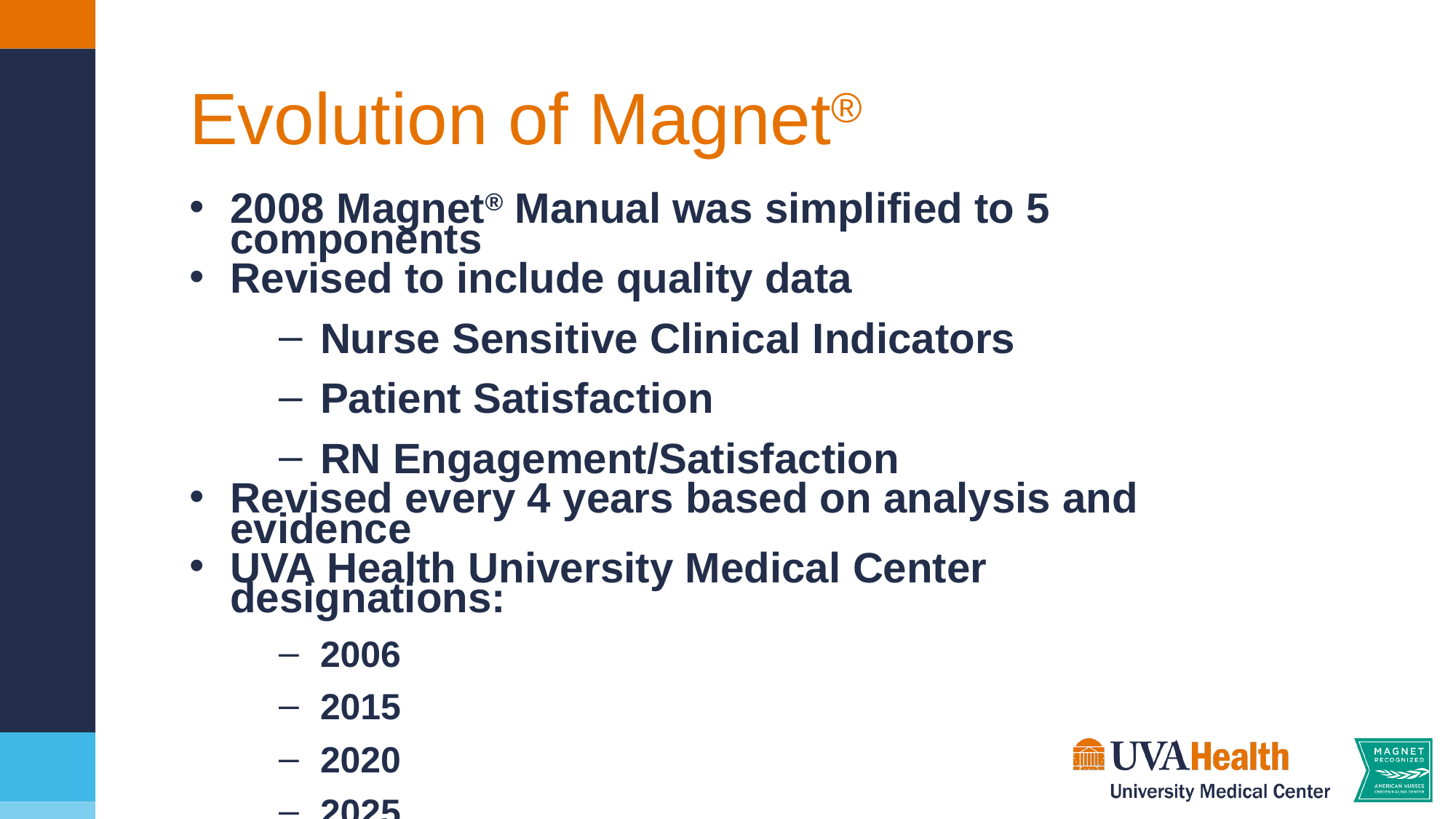

Evolution of Magnet®
2008 Magnet® Manual was simplified to 5 components
Revised to include quality data
Nurse Sensitive Clinical Indicators
Patient Satisfaction
RN Engagement/Satisfaction
Revised every 4 years based on analysis and evidence
UVA Health University Medical Center designations:
2006
2015
2020
2025